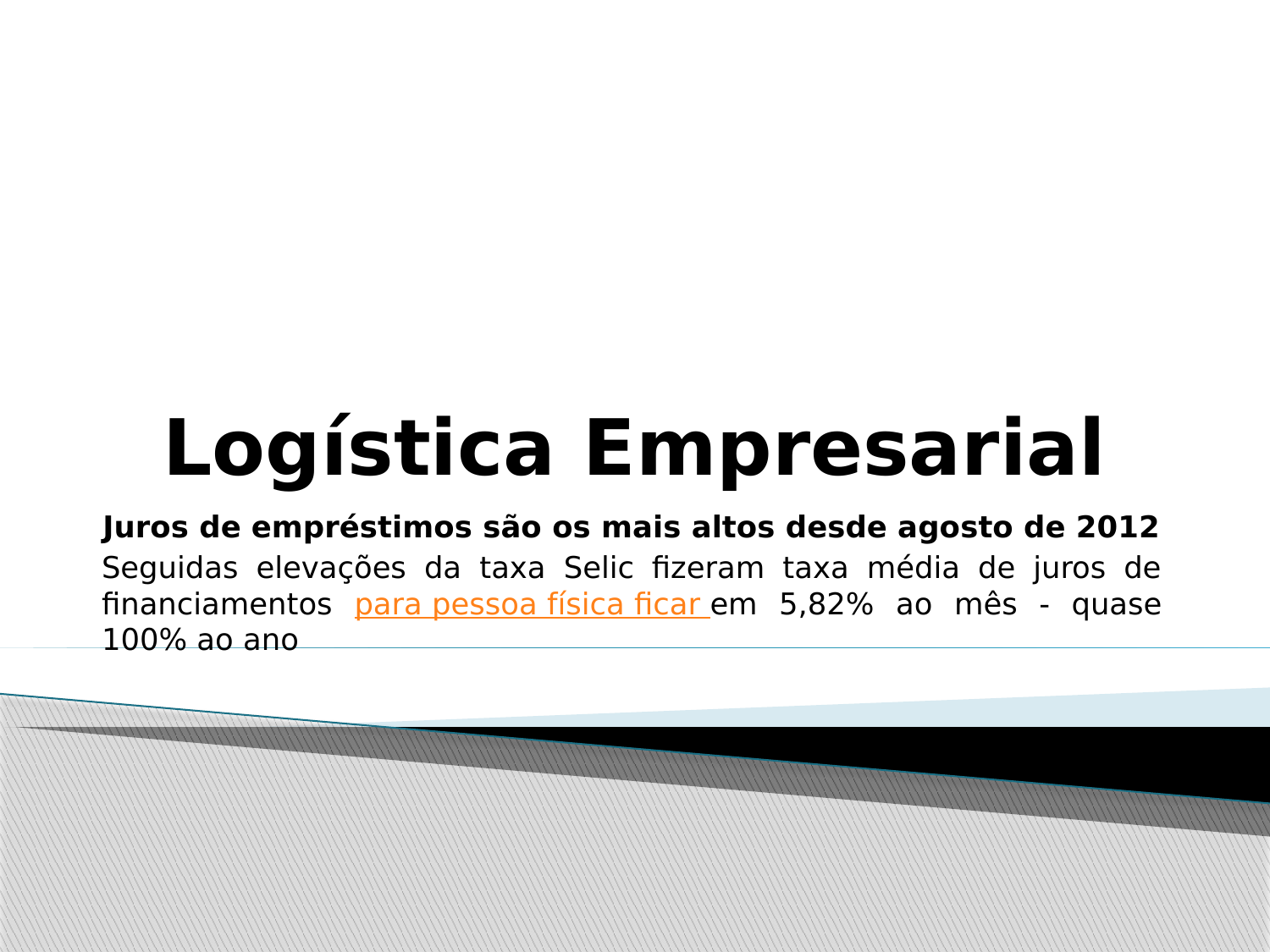

# Logística Empresarial
Juros de empréstimos são os mais altos desde agosto de 2012
Seguidas elevações da taxa Selic fizeram taxa média de juros de financiamentos para pessoa física ficar em 5,82% ao mês - quase 100% ao ano